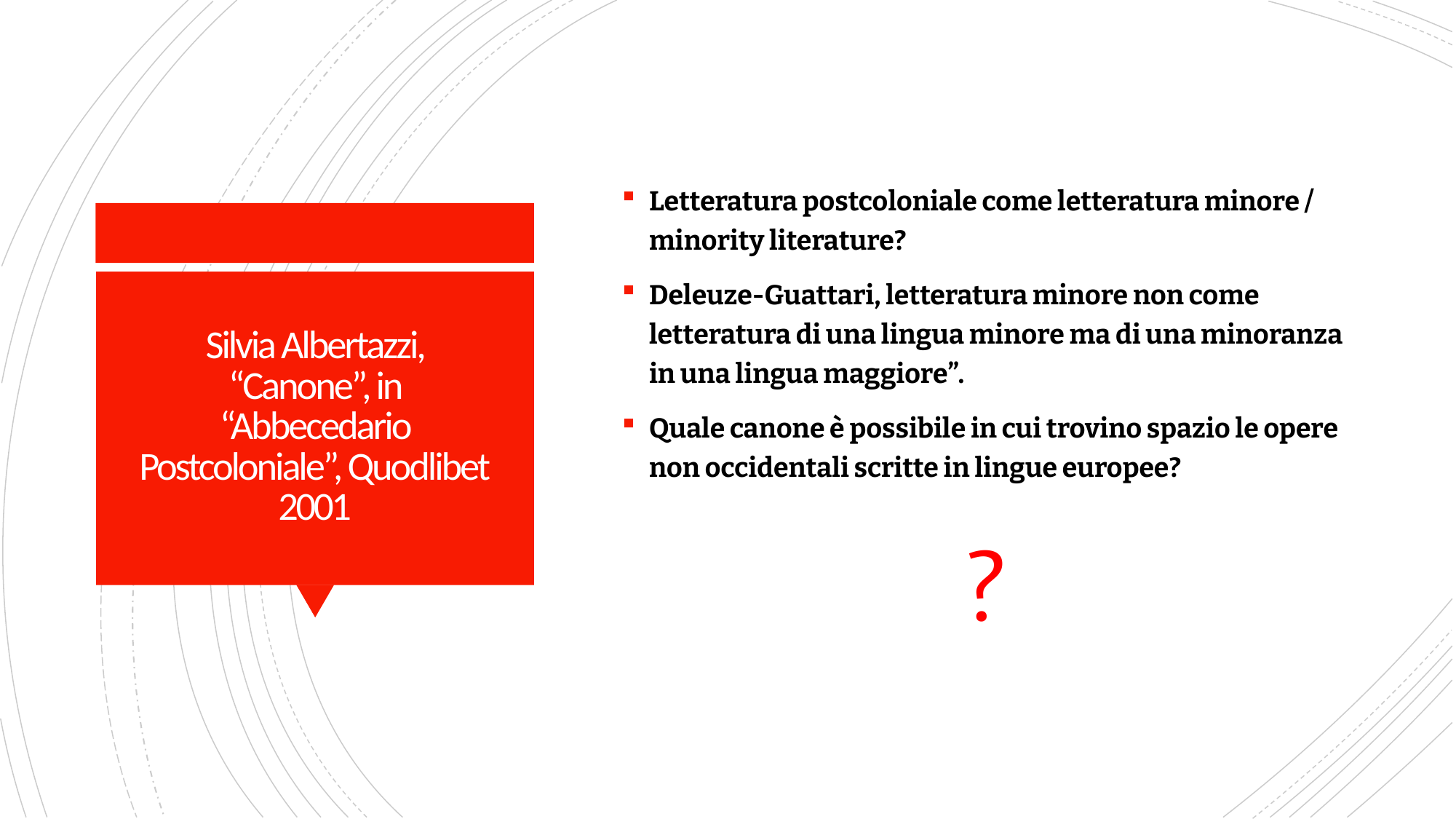

Letteratura postcoloniale come letteratura minore / minority literature?
Deleuze-Guattari, letteratura minore non come letteratura di una lingua minore ma di una minoranza in una lingua maggiore”.
Quale canone è possibile in cui trovino spazio le opere non occidentali scritte in lingue europee?
?
# Silvia Albertazzi, “Canone”, in “Abbecedario Postcoloniale”, Quodlibet 2001